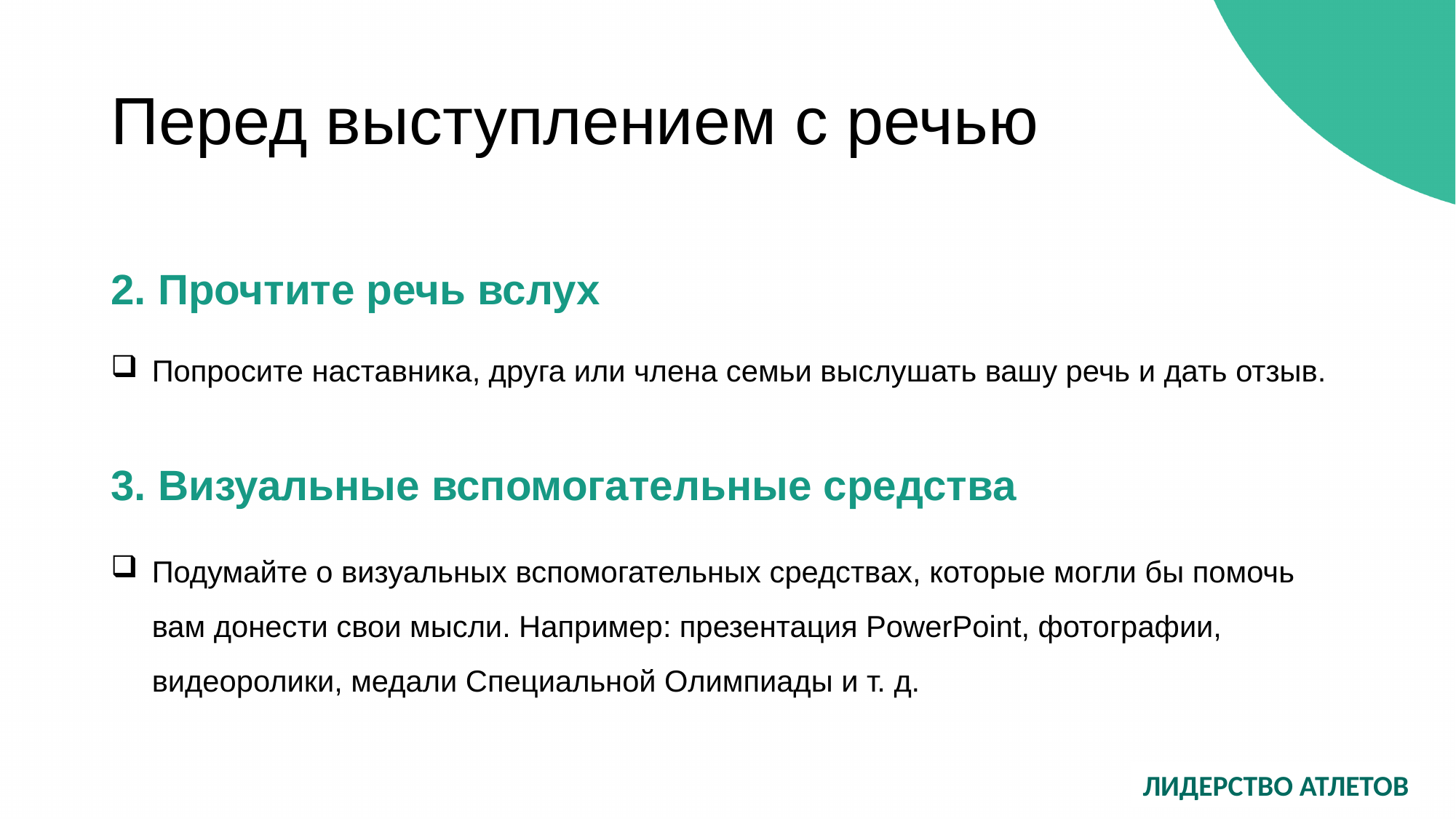

# Перед выступлением с речью
2. Прочтите речь вслух
Попросите наставника, друга или члена семьи выслушать вашу речь и дать отзыв.
3. Визуальные вспомогательные средства
Подумайте о визуальных вспомогательных средствах, которые могли бы помочь вам донести свои мысли. Например: презентация PowerPoint, фотографии, видеоролики, медали Специальной Олимпиады и т. д.
ЛИДЕРСТВО АТЛЕТОВ